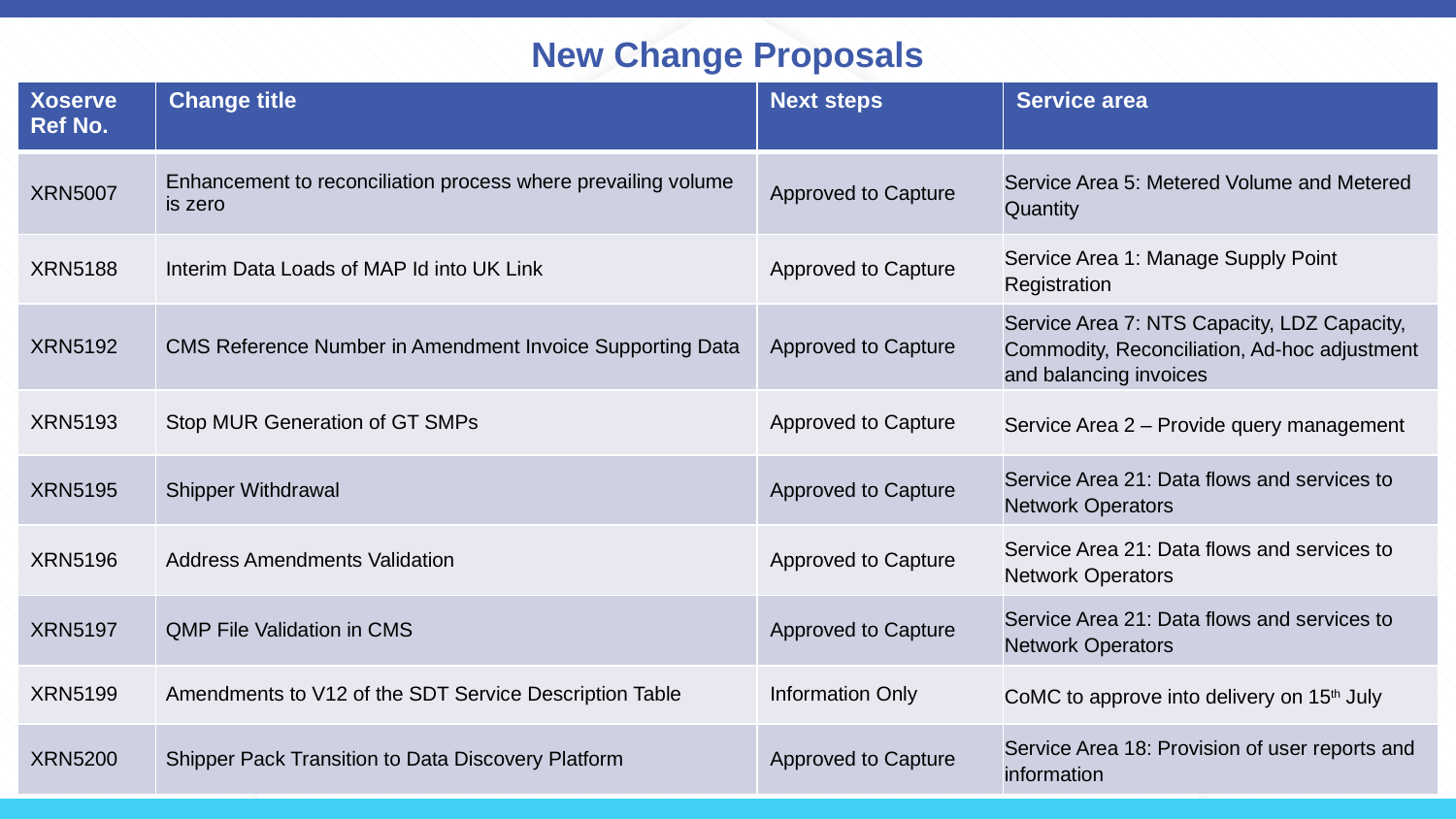

# New Change Proposals
| Xoserve Ref No. | Change title | Next steps | Service area |
| --- | --- | --- | --- |
| XRN5007 | Enhancement to reconciliation process where prevailing volume is zero | Approved to Capture | Service Area 5: Metered Volume and Metered Quantity |
| XRN5188 | Interim Data Loads of MAP Id into UK Link | Approved to Capture | Service Area 1: Manage Supply Point Registration |
| XRN5192 | CMS Reference Number in Amendment Invoice Supporting Data | Approved to Capture | Service Area 7: NTS Capacity, LDZ Capacity, Commodity, Reconciliation, Ad-hoc adjustment and balancing invoices |
| XRN5193 | Stop MUR Generation of GT SMPs | Approved to Capture | Service Area 2 – Provide query management |
| XRN5195 | Shipper Withdrawal | Approved to Capture | Service Area 21: Data flows and services to Network Operators |
| XRN5196 | Address Amendments Validation | Approved to Capture | Service Area 21: Data flows and services to Network Operators |
| XRN5197 | QMP File Validation in CMS | Approved to Capture | Service Area 21: Data flows and services to Network Operators |
| XRN5199 | Amendments to V12 of the SDT Service Description Table | Information Only | CoMC to approve into delivery on 15th July |
| XRN5200 | Shipper Pack Transition to Data Discovery Platform | Approved to Capture | Service Area 18: Provision of user reports and information |